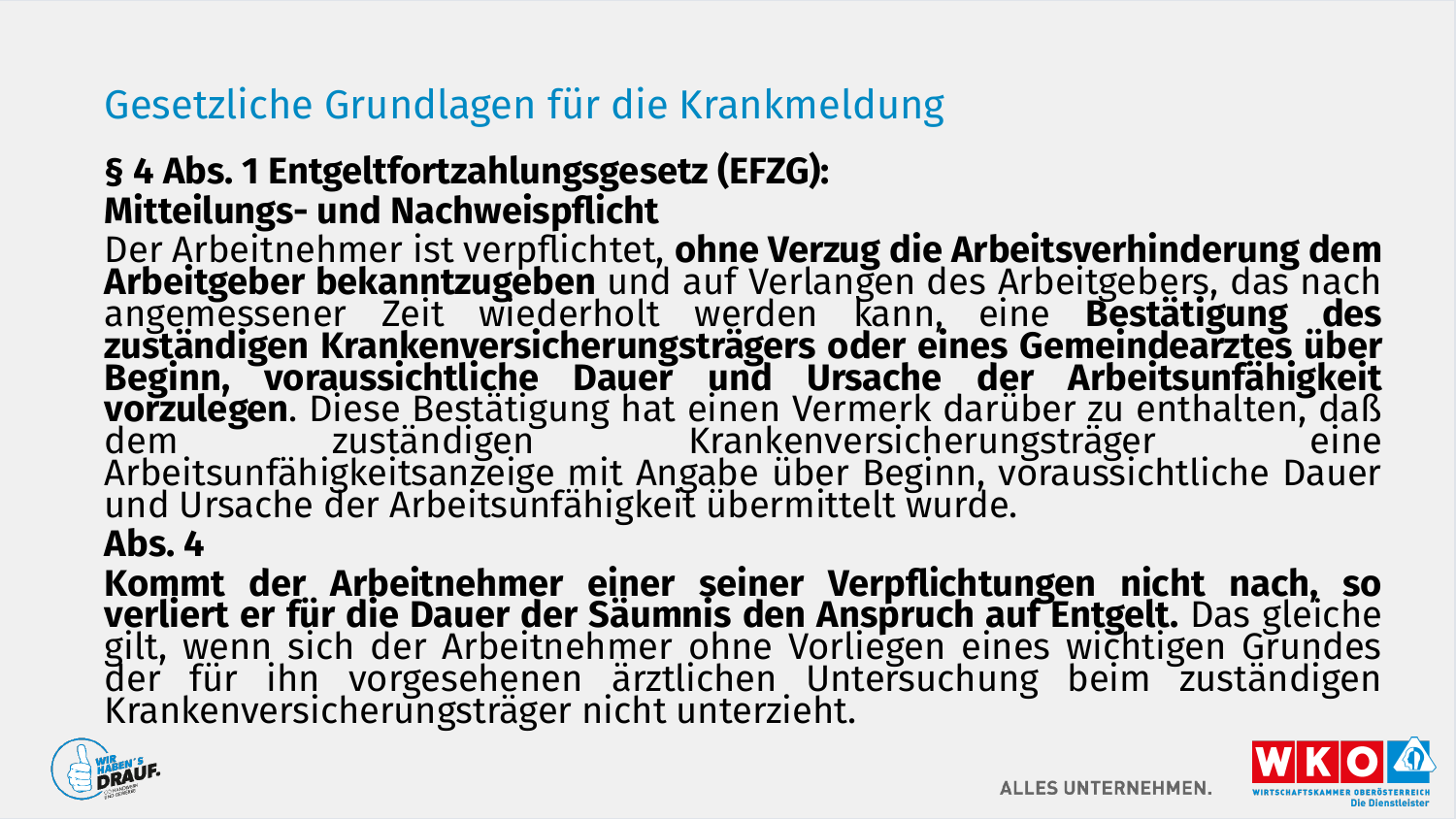

# Gesetzliche Grundlagen für die Krankmeldung
§ 4 Abs. 1 Entgeltfortzahlungsgesetz (EFZG):
Mitteilungs- und Nachweispflicht
Der Arbeitnehmer ist verpflichtet, ohne Verzug die Arbeitsverhinderung dem Arbeitgeber bekanntzugeben und auf Verlangen des Arbeitgebers, das nach angemessener Zeit wiederholt werden kann, eine Bestätigung des zuständigen Krankenversicherungsträgers oder eines Gemeindearztes über Beginn, voraussichtliche Dauer und Ursache der Arbeitsunfähigkeit vorzulegen. Diese Bestätigung hat einen Vermerk darüber zu enthalten, daß dem zuständigen Krankenversicherungsträger eine Arbeitsunfähigkeitsanzeige mit Angabe über Beginn, voraussichtliche Dauer und Ursache der Arbeitsunfähigkeit übermittelt wurde.
Abs. 4
Kommt der Arbeitnehmer einer seiner Verpflichtungen nicht nach, so verliert er für die Dauer der Säumnis den Anspruch auf Entgelt. Das gleiche gilt, wenn sich der Arbeitnehmer ohne Vorliegen eines wichtigen Grundes der für ihn vorgesehenen ärztlichen Untersuchung beim zuständigen Krankenversicherungsträger nicht unterzieht.